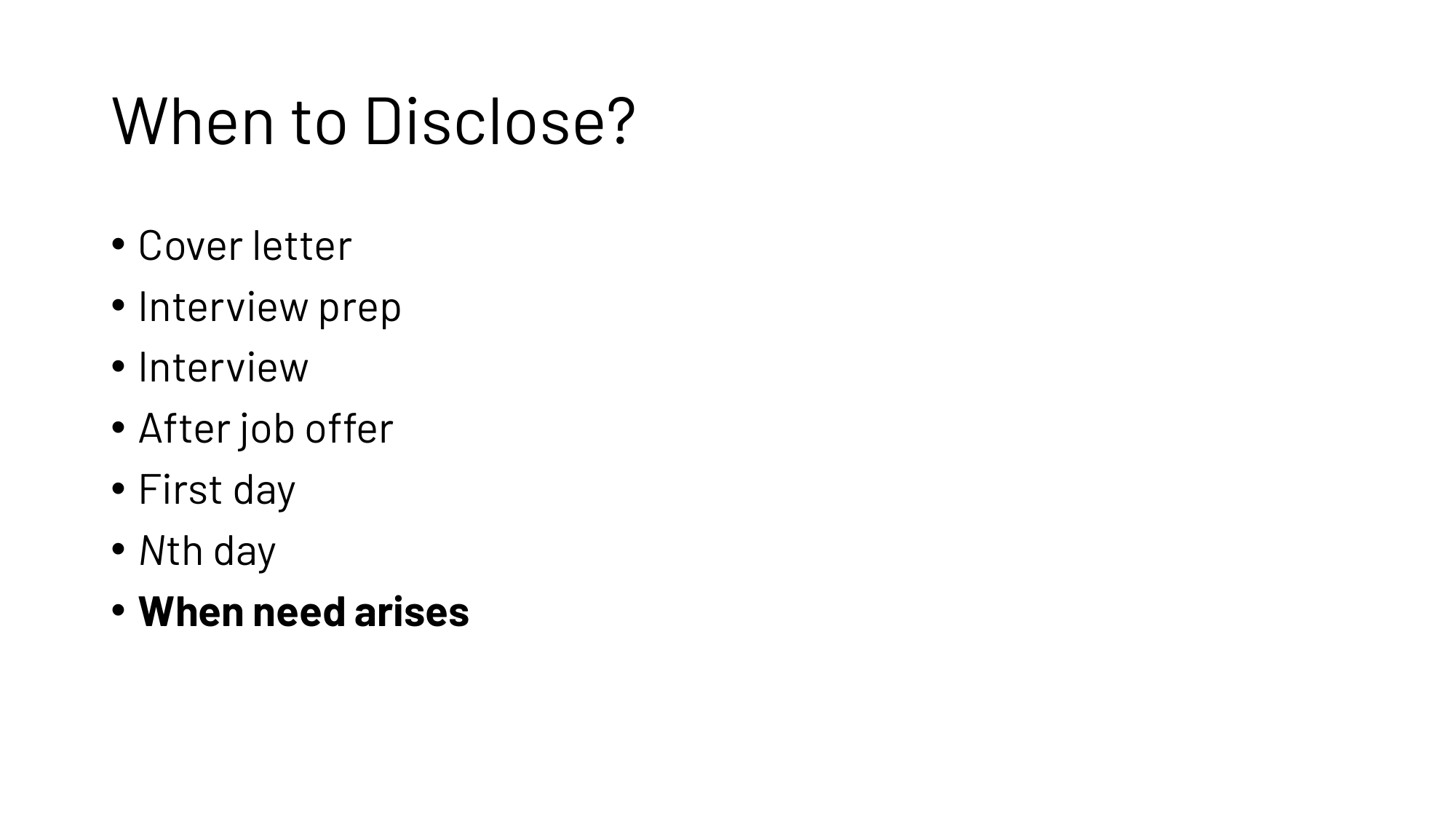

# When to Disclose?
Cover letter
Interview prep
Interview
After job offer
First day
Nth day
When need arises